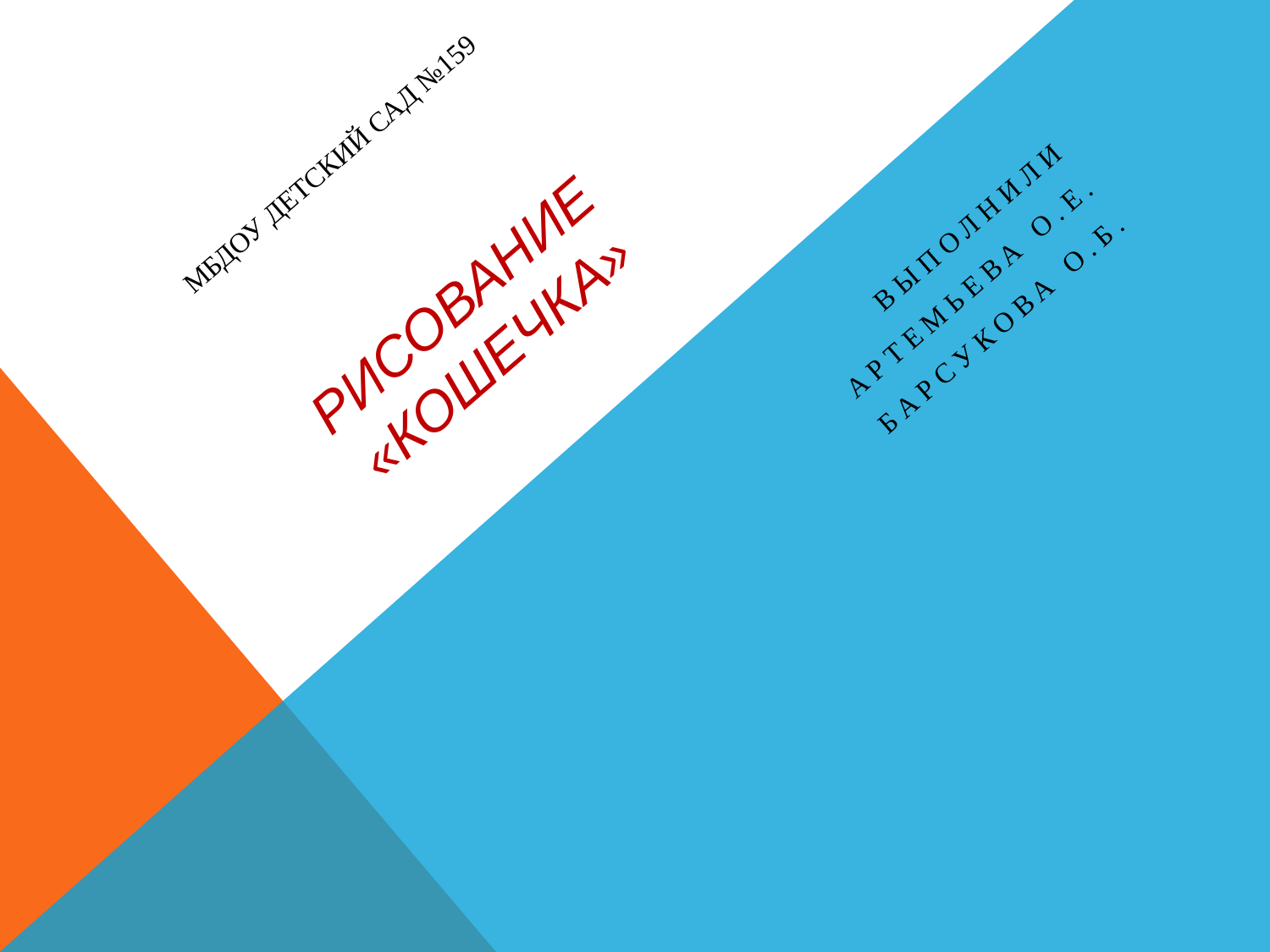

# МБДОУ детский сад №159 Рисование «Кошечка»
Выполнили
Артемьева О.Е.
Барсукова О.Б.